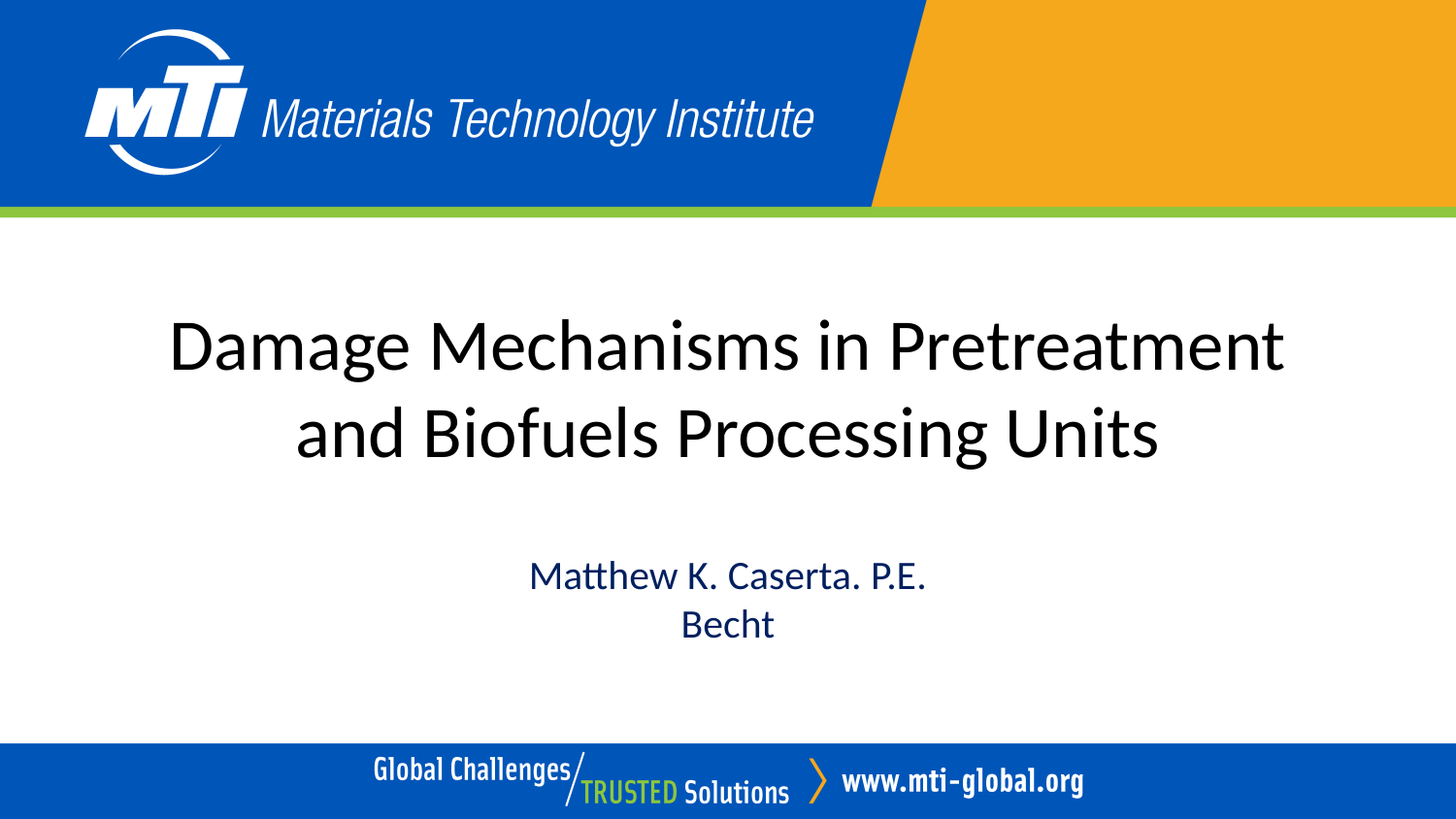

# Damage Mechanisms in Pretreatment and Biofuels Processing Units
Matthew K. Caserta. P.E.
Becht